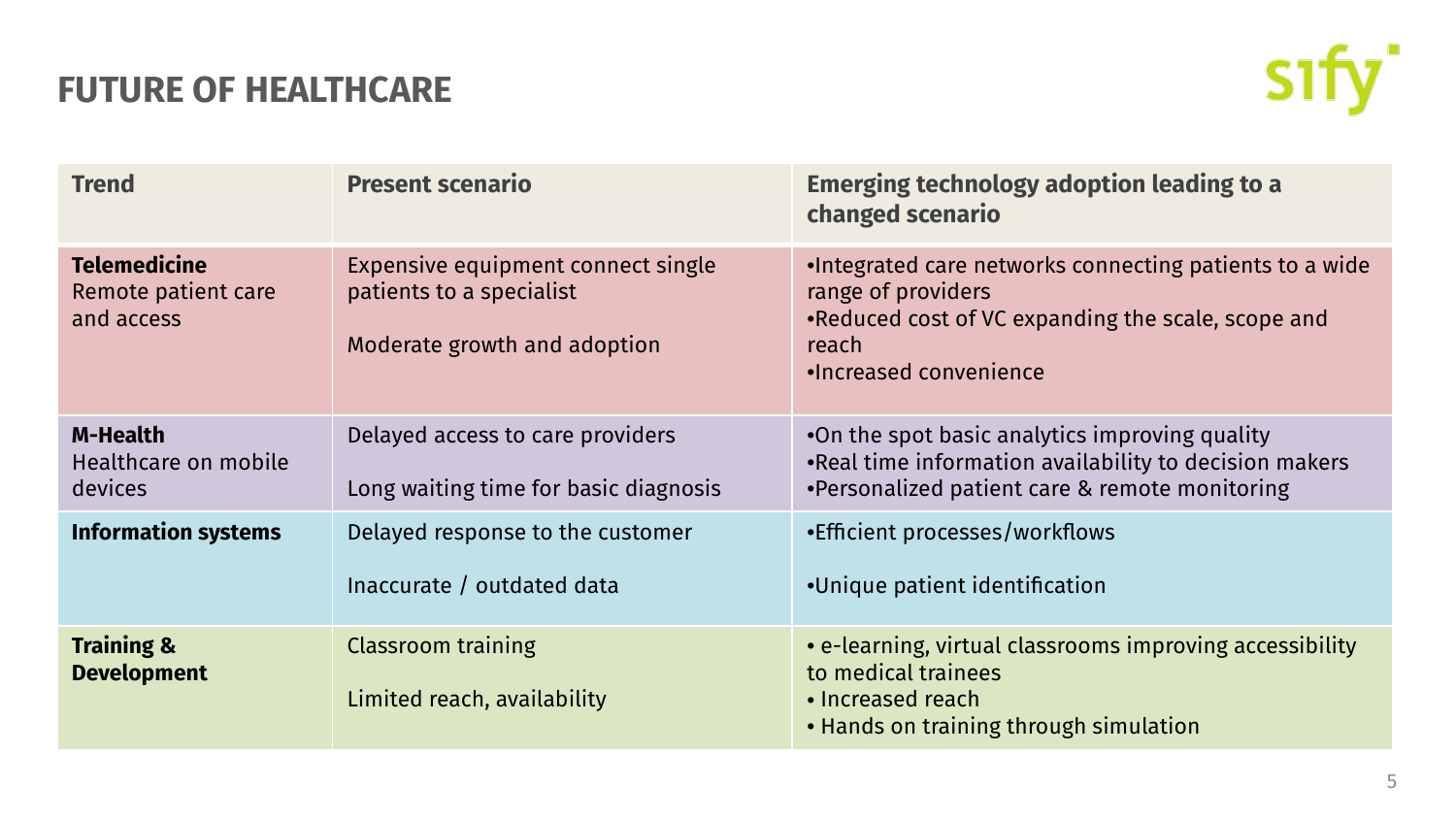

# Future of healthcare
| Trend | Present scenario | Emerging technology adoption leading to a changed scenario |
| --- | --- | --- |
| Telemedicine Remote patient care and access | Expensive equipment connect single patients to a specialist Moderate growth and adoption | Integrated care networks connecting patients to a wide range of providers Reduced cost of VC expanding the scale, scope and reach Increased convenience |
| M-Health Healthcare on mobile devices | Delayed access to care providers Long waiting time for basic diagnosis | On the spot basic analytics improving quality Real time information availability to decision makers Personalized patient care & remote monitoring |
| Information systems | Delayed response to the customer Inaccurate / outdated data | Efficient processes/workflows Unique patient identification |
| Training & Development | Classroom training Limited reach, availability | e-learning, virtual classrooms improving accessibility to medical trainees Increased reach Hands on training through simulation |
5